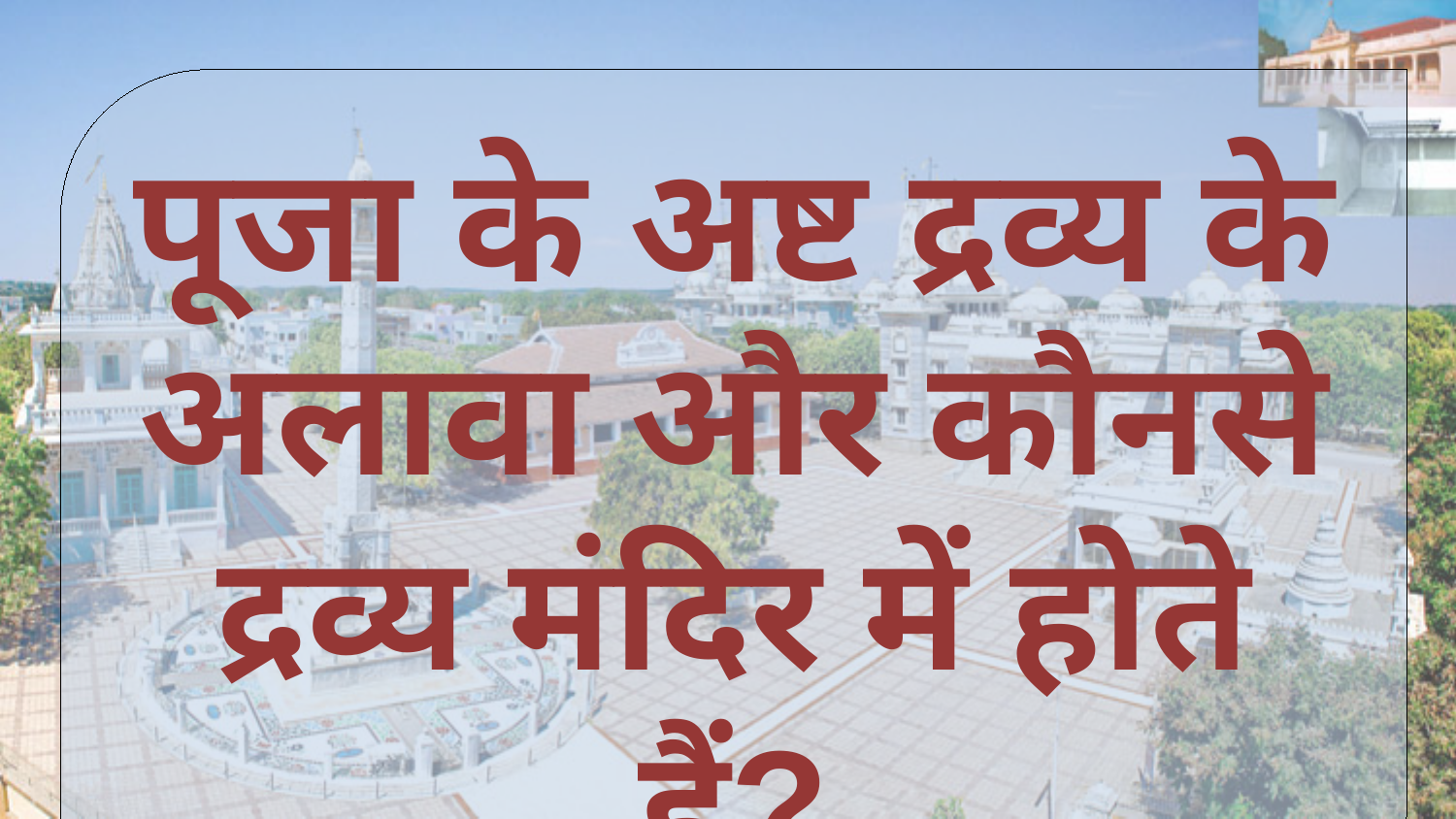

पूजा के अष्ट द्रव्य के अलावा और कौनसे द्रव्य मंदिर में होते हैं?